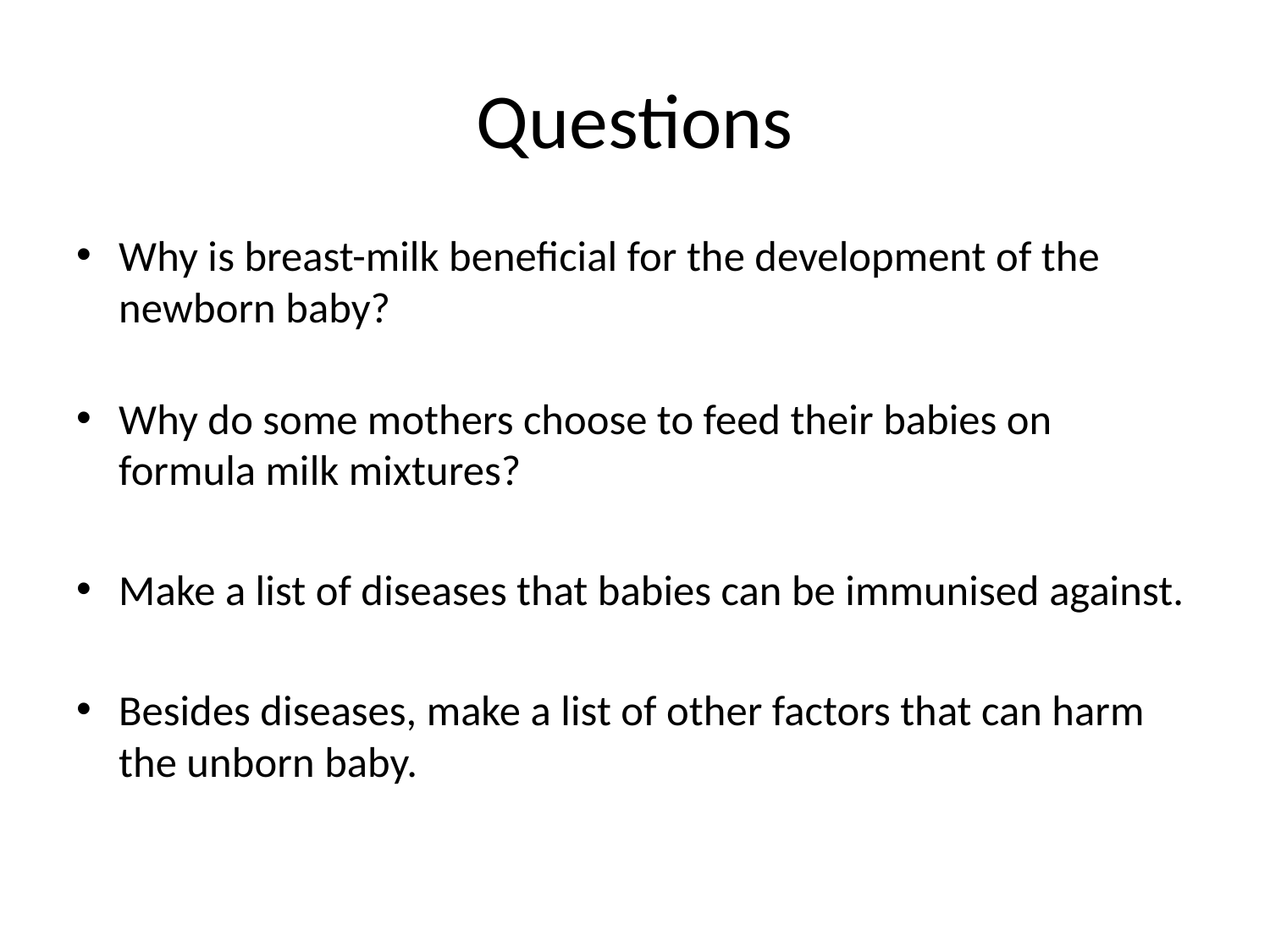

# Questions
Why is breast-milk beneficial for the development of the newborn baby?
Why do some mothers choose to feed their babies on formula milk mixtures?

Make a list of diseases that babies can be immunised against.

Besides diseases, make a list of other factors that can harm the unborn baby.